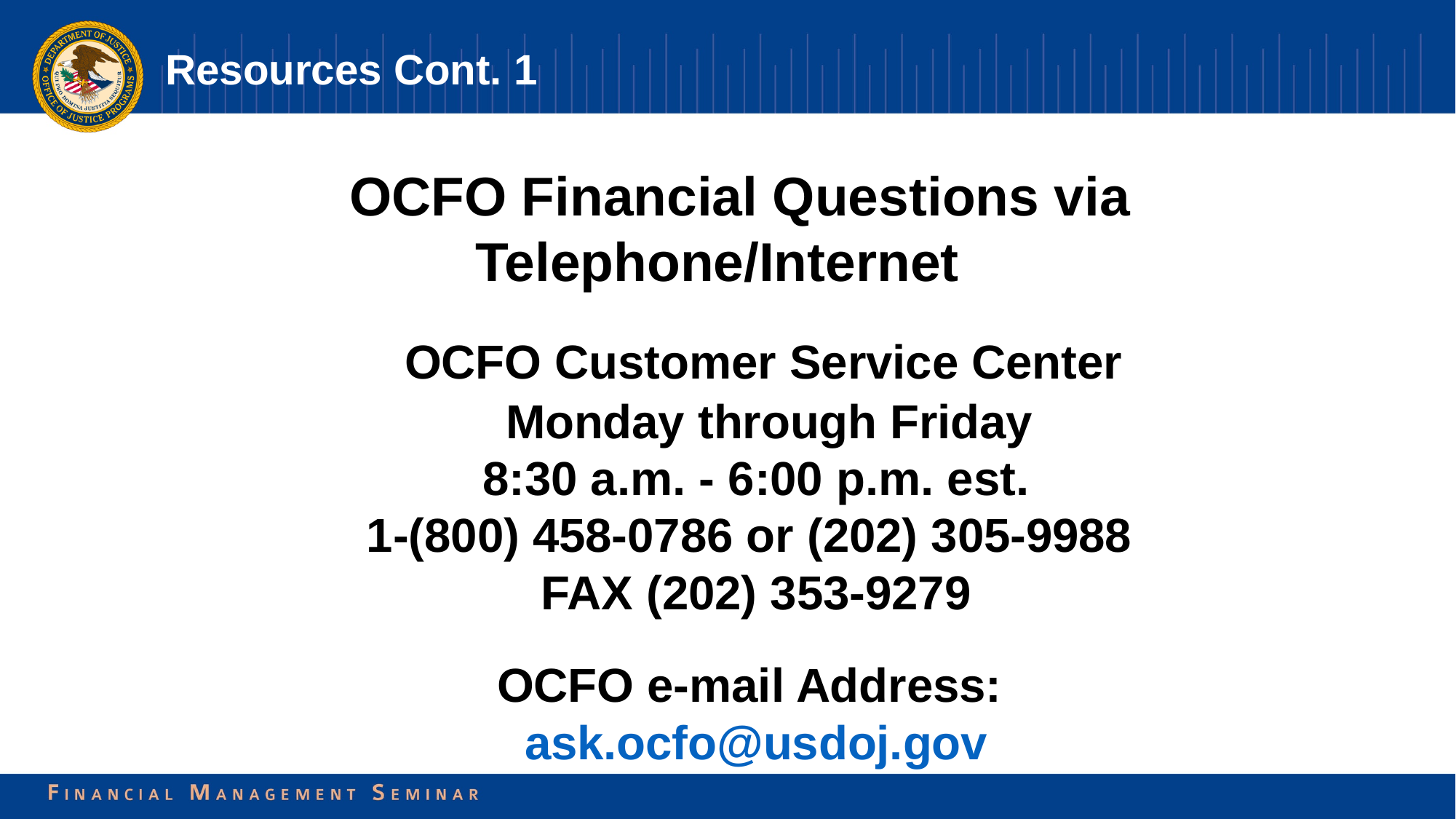

# Resources Cont. 1
OCFO Financial Questions via Telephone/Internet
 OCFO Customer Service Center
  Monday through Friday
8:30 a.m. - 6:00 p.m. est.
1-(800) 458-0786 or (202) 305-9988
FAX (202) 353-9279
OCFO e-mail Address:
ask.ocfo@usdoj.gov